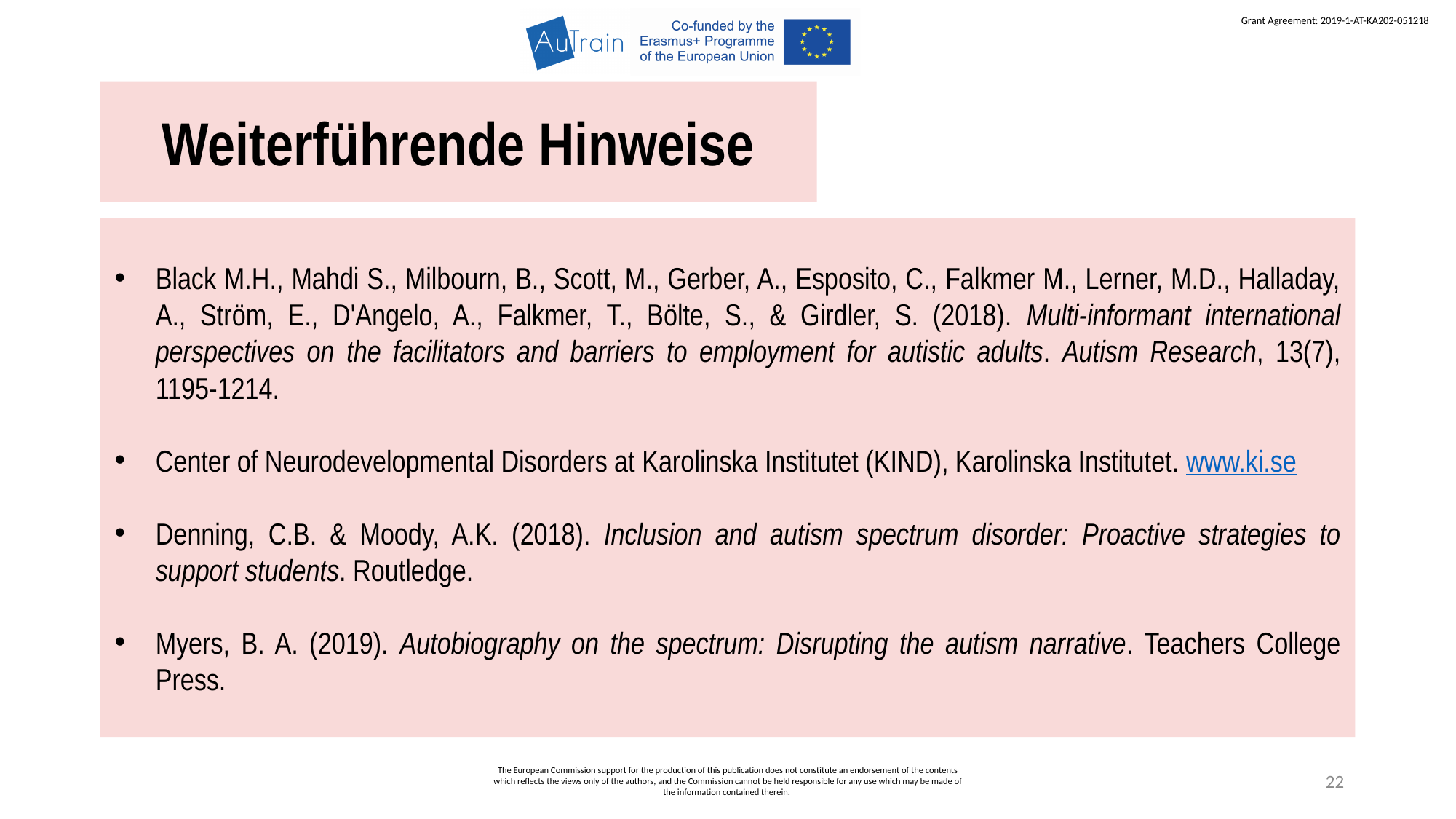

Weiterführende Hinweise

Black M.H., Mahdi S., Milbourn, B., Scott, M., Gerber, A., Esposito, C., Falkmer M., Lerner, M.D., Halladay, A., Ström, E., D'Angelo, A., Falkmer, T., Bölte, S., & Girdler, S. (2018). Multi-informant international perspectives on the facilitators and barriers to employment for autistic adults. Autism Research, 13(7), 1195-1214.

Center of Neurodevelopmental Disorders at Karolinska Institutet (KIND), Karolinska Institutet. www.ki.se

Denning, C.B. & Moody, A.K. (2018). Inclusion and autism spectrum disorder: Proactive strategies to support students. Routledge.

Myers, B. A. (2019). Autobiography on the spectrum: Disrupting the autism narrative. Teachers College Press.
The European Commission support for the production of this publication does not constitute an endorsement of the contents which reflects the views only of the authors, and the Commission cannot be held responsible for any use which may be made of the information contained therein.
22